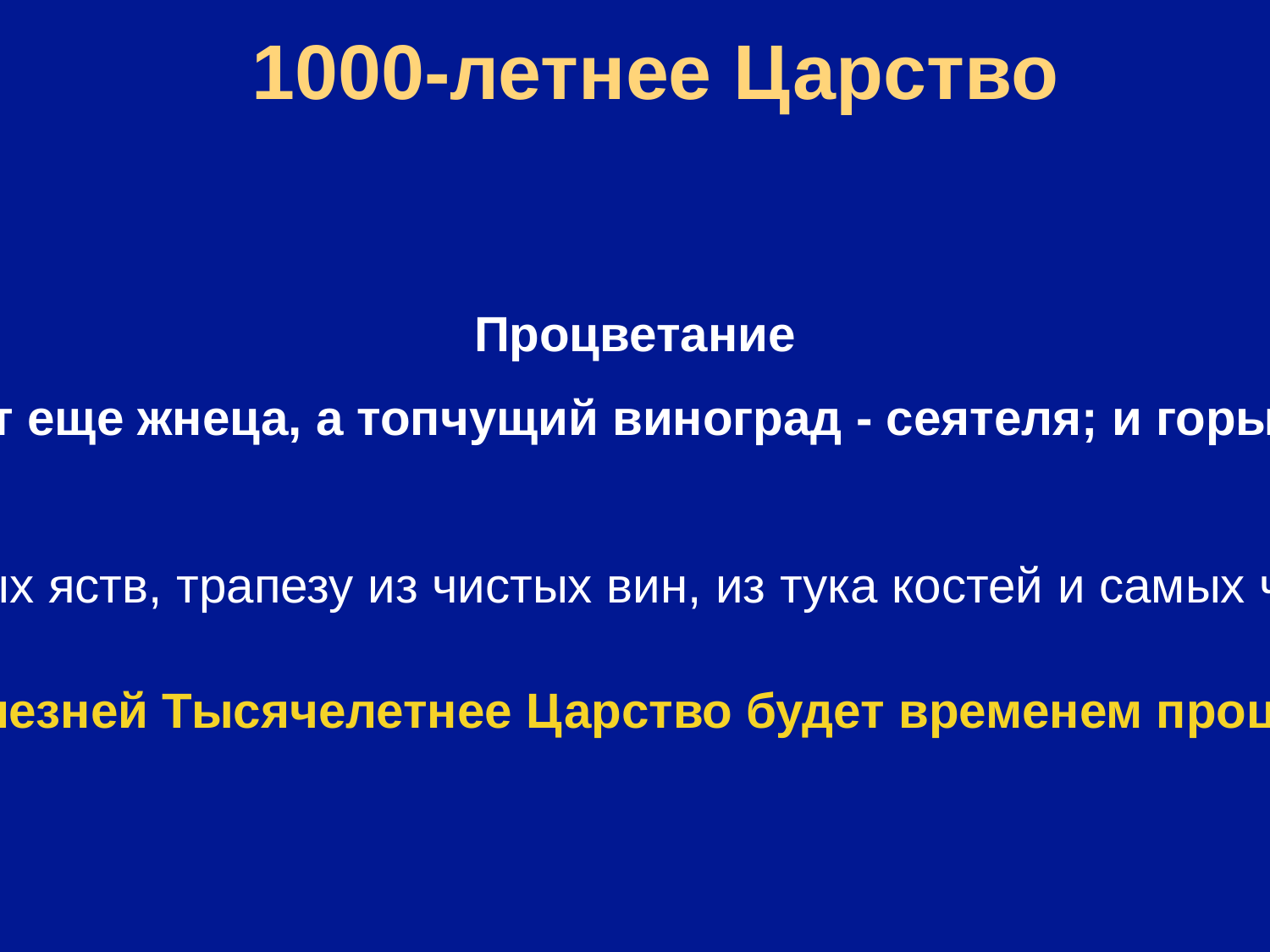

# 1000-летнее Царство
Процветание
Амоса 9:13 "Вот, наступят дни, говорит Господь, когда пахарь застанет еще жнеца, а топчущий виноград - сеятеля; и горы источать будут виноградный сок, и все холмы потекут."
Исаии 25:6-7
"И сделает Господь Саваоф на горе сей для всех народов трапезу из тучных яств, трапезу из чистых вин, из тука костей и самых чистых вин; и уничтожит на горе сей покрывало, покрывающее все народы, покрывало, лежащее на всех племенах."
В результате мира, справедливости, долгожительства, отсутствия болезней Тысячелетнее Царство будет временем процветания. Бедность будет устранена, и будет всего достаточно.